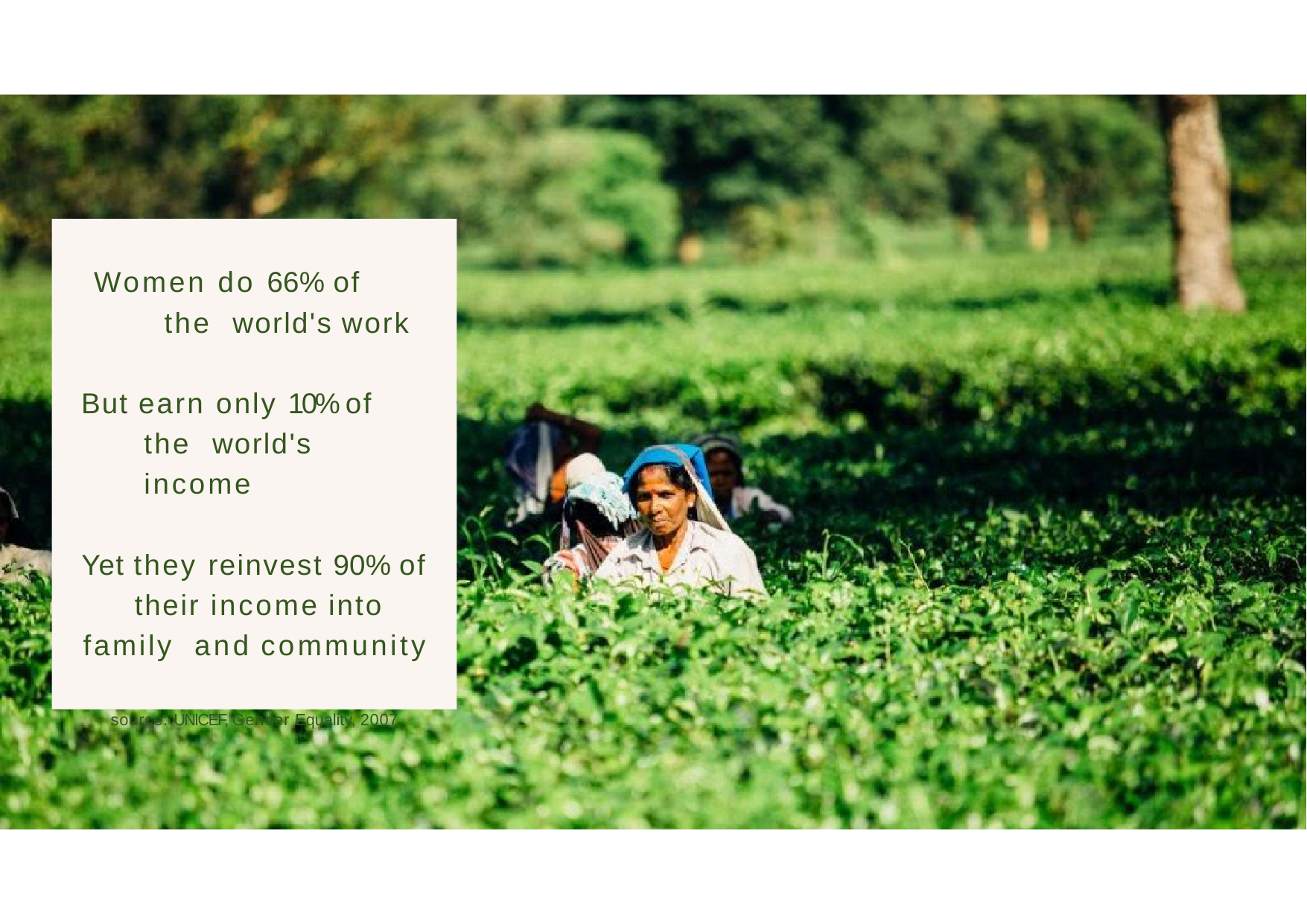

Women do 66% of the  world's work
But earn only 10% of the  world's income
Yet they reinvest 90% of  their income into family  and community

source: UNICEF, Gender Equality, 2007